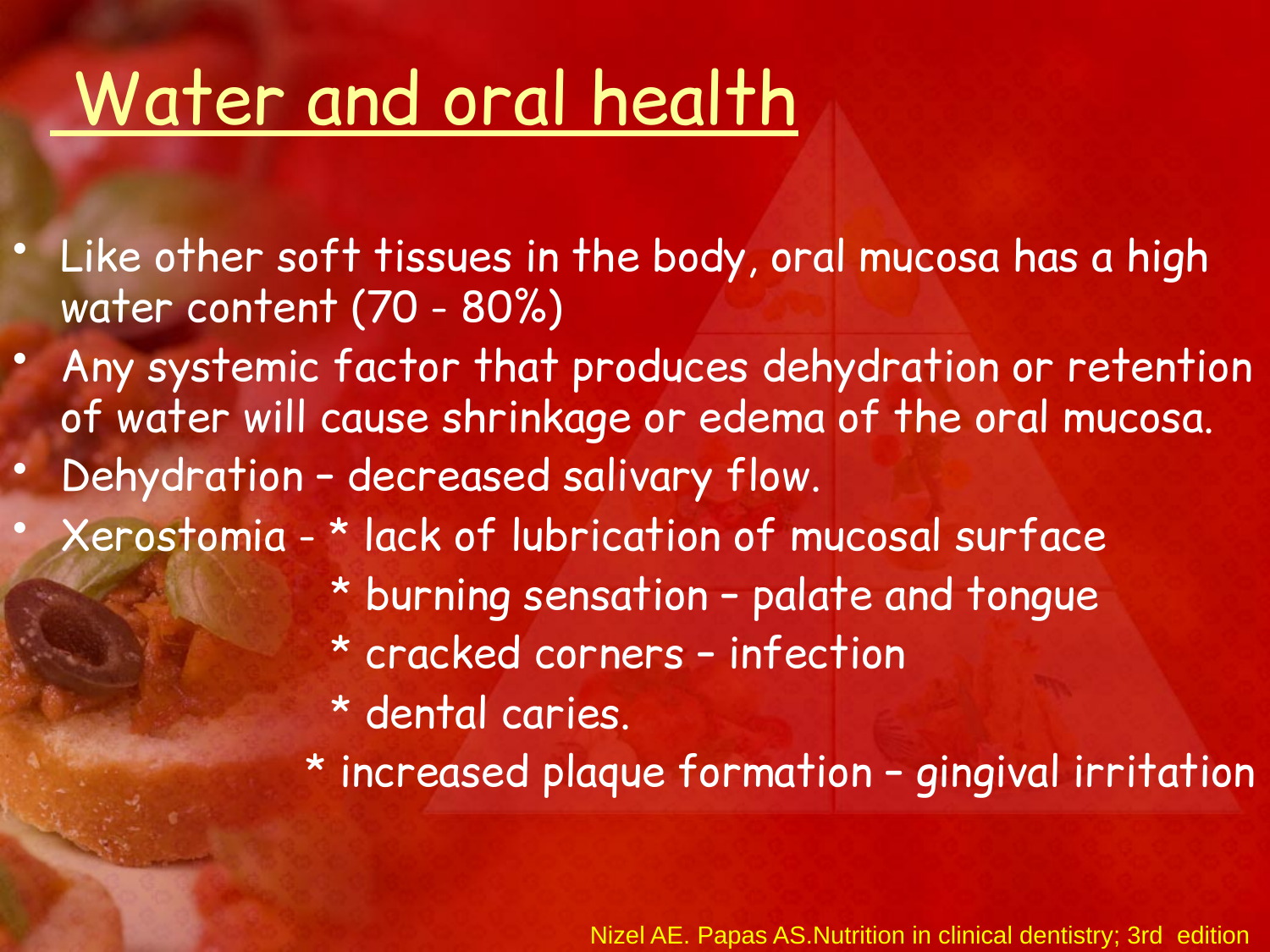

# Water and oral health
Like other soft tissues in the body, oral mucosa has a high water content (70 - 80%)
Any systemic factor that produces dehydration or retention of water will cause shrinkage or edema of the oral mucosa.
Dehydration – decreased salivary flow.
Xerostomia - * lack of lubrication of mucosal surface
                         * burning sensation – palate and tongue
                         * cracked corners – infection
                         * dental caries.
                       * increased plaque formation – gingival irritation
Nizel AE. Papas AS.Nutrition in clinical dentistry; 3rd  edition